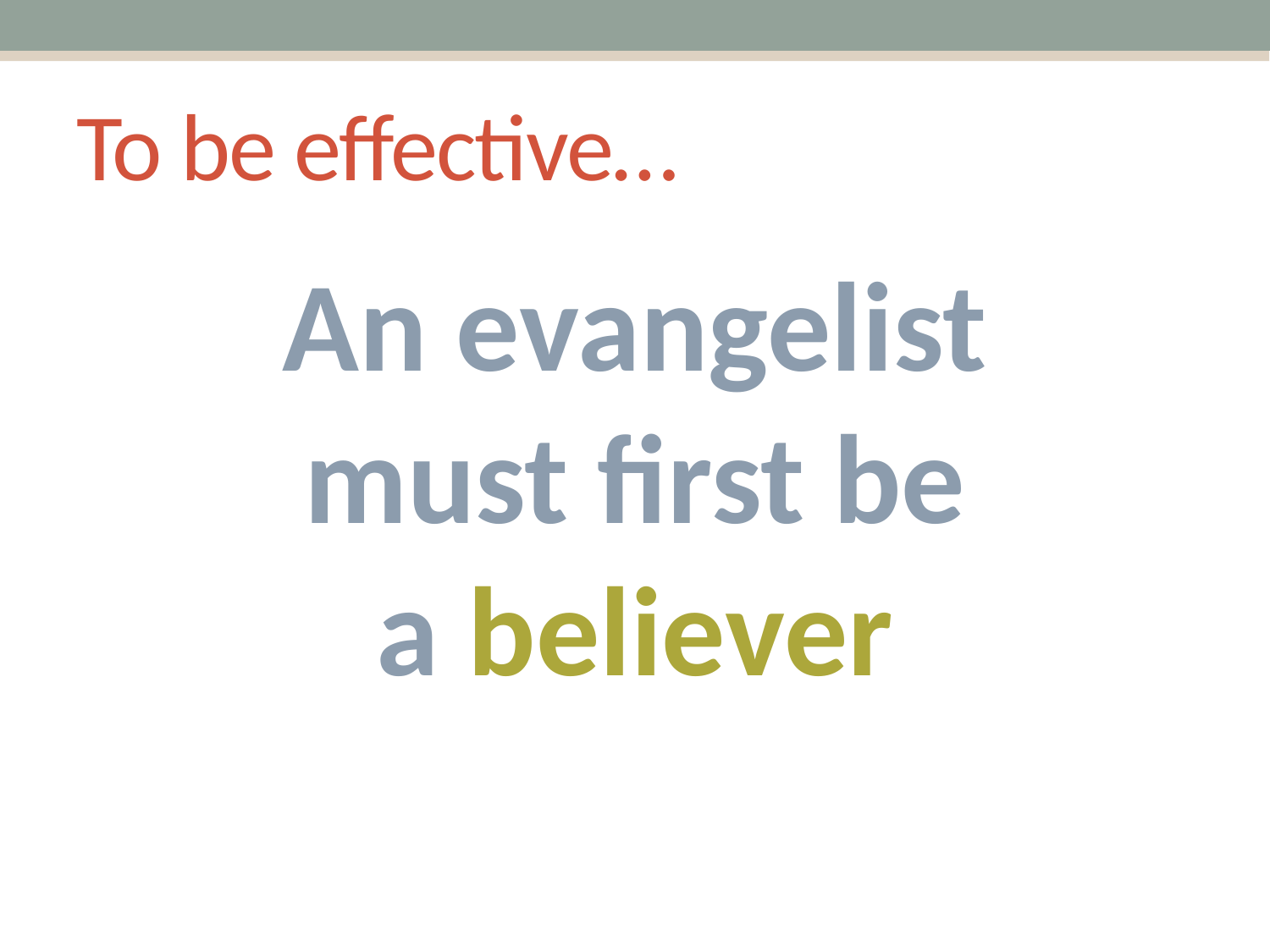

# To be effective…
An evangelist
must first be
a believer